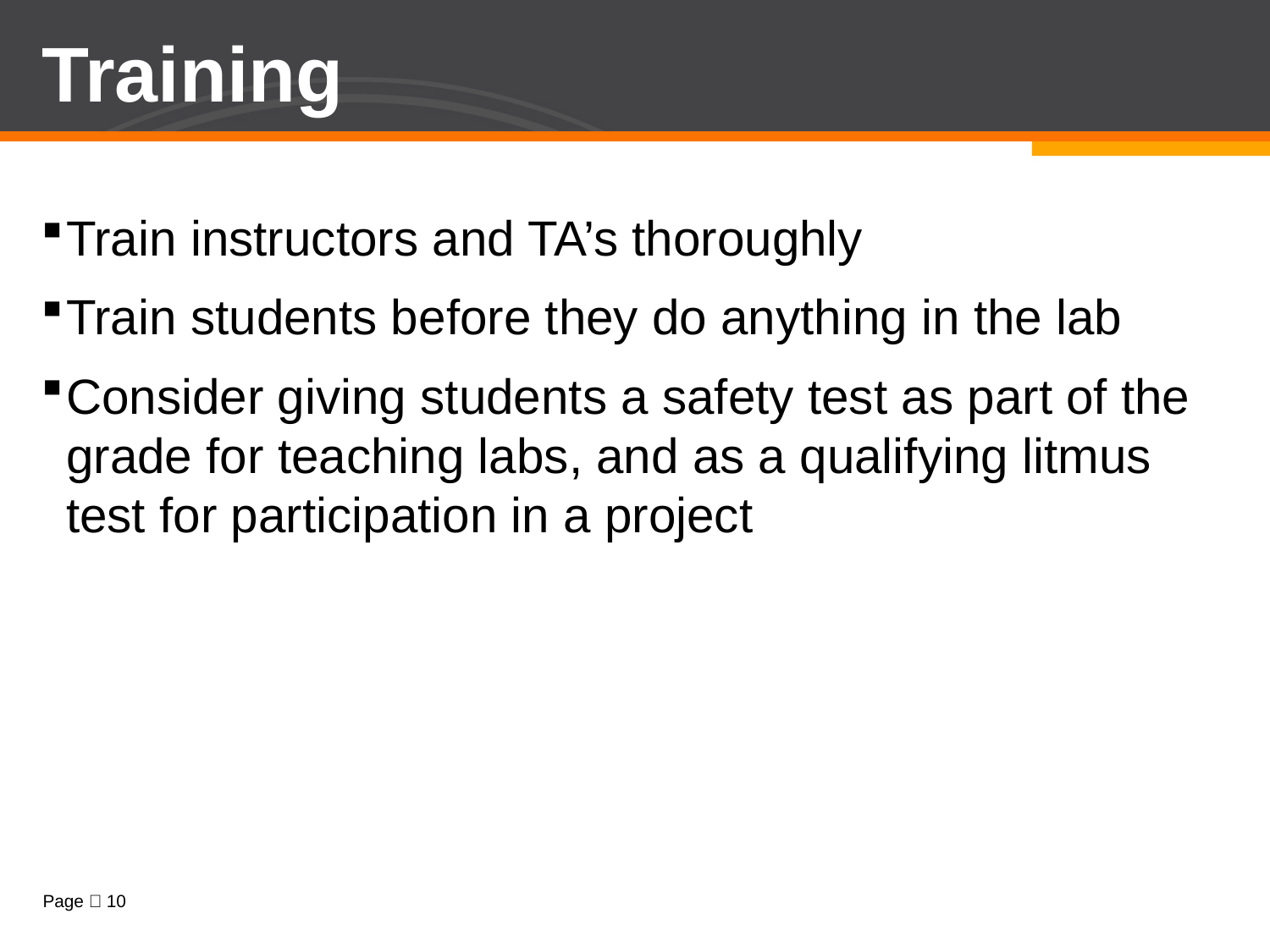

# Training
Train instructors and TA’s thoroughly
Train students before they do anything in the lab
Consider giving students a safety test as part of the grade for teaching labs, and as a qualifying litmus test for participation in a project